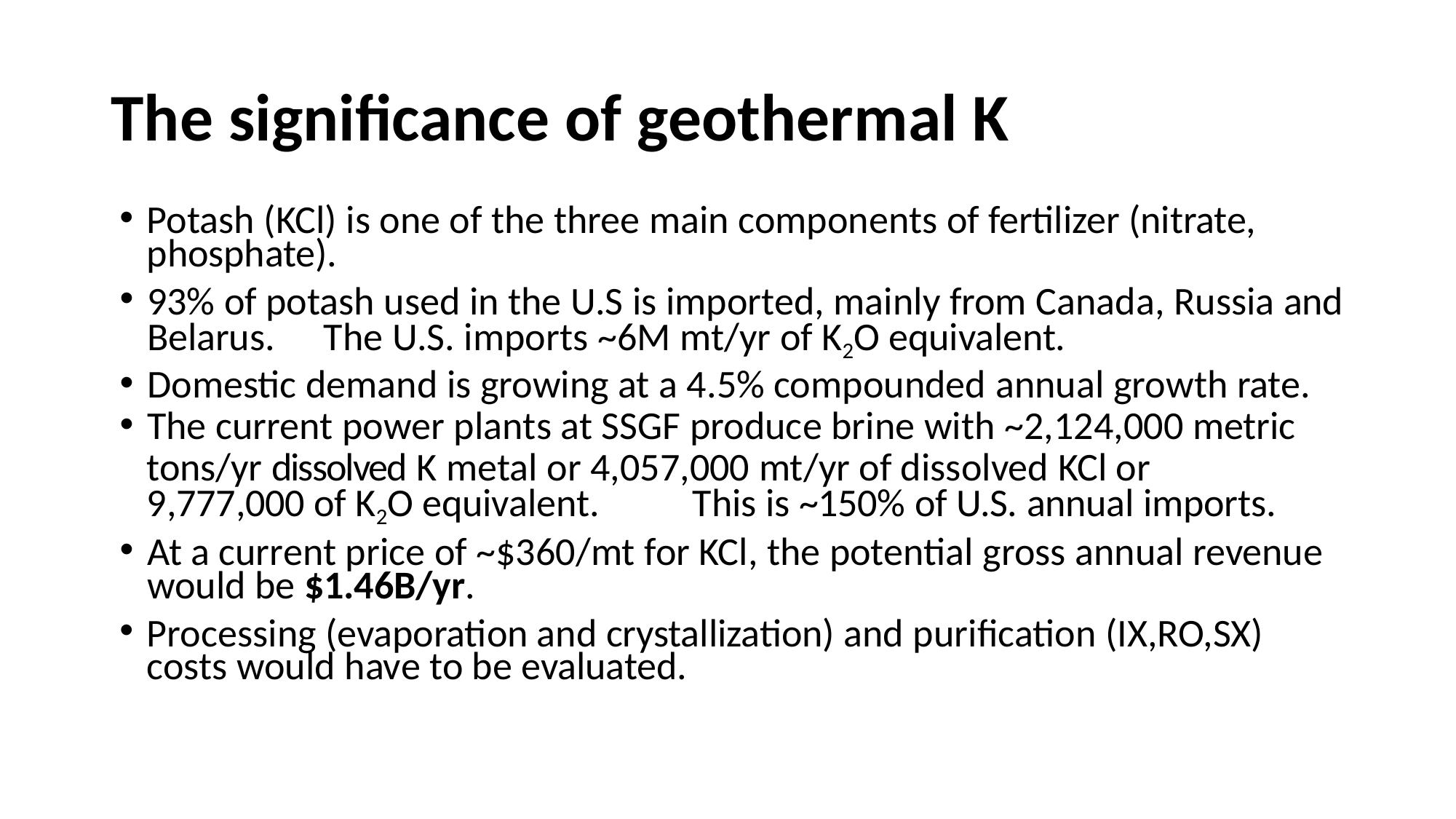

# The significance of geothermal K
Potash (KCl) is one of the three main components of fertilizer (nitrate, phosphate).
93% of potash used in the U.S is imported, mainly from Canada, Russia and Belarus.	The U.S. imports ~6M mt/yr of K2O equivalent.
Domestic demand is growing at a 4.5% compounded annual growth rate.
The current power plants at SSGF produce brine with ~2,124,000 metric
tons/yr dissolved K metal or 4,057,000 mt/yr of dissolved KCl or 9,777,000 of K2O equivalent.	This is ~150% of U.S. annual imports.
At a current price of ~$360/mt for KCl, the potential gross annual revenue would be $1.46B/yr.
Processing (evaporation and crystallization) and purification (IX,RO,SX) costs would have to be evaluated.